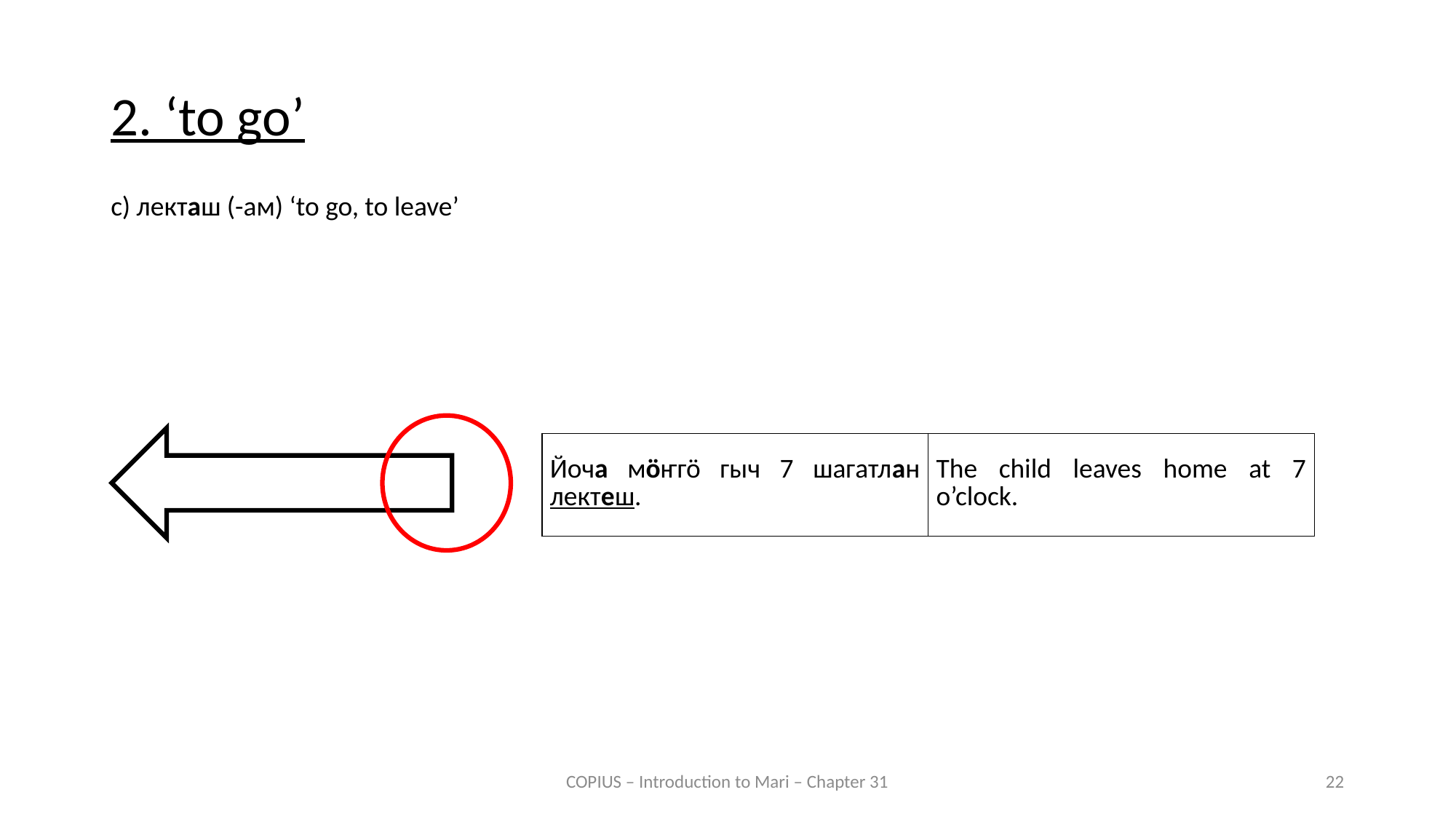

2. ‘to go’
c) лекташ (-ам) ‘to go, to leave’

🚶🚴🚂🚁
| Йоча мӧҥгӧ гыч 7 шагатлан лектеш. | The child leaves home at 7 o’clock. |
| --- | --- |
COPIUS – Introduction to Mari – Chapter 31
22